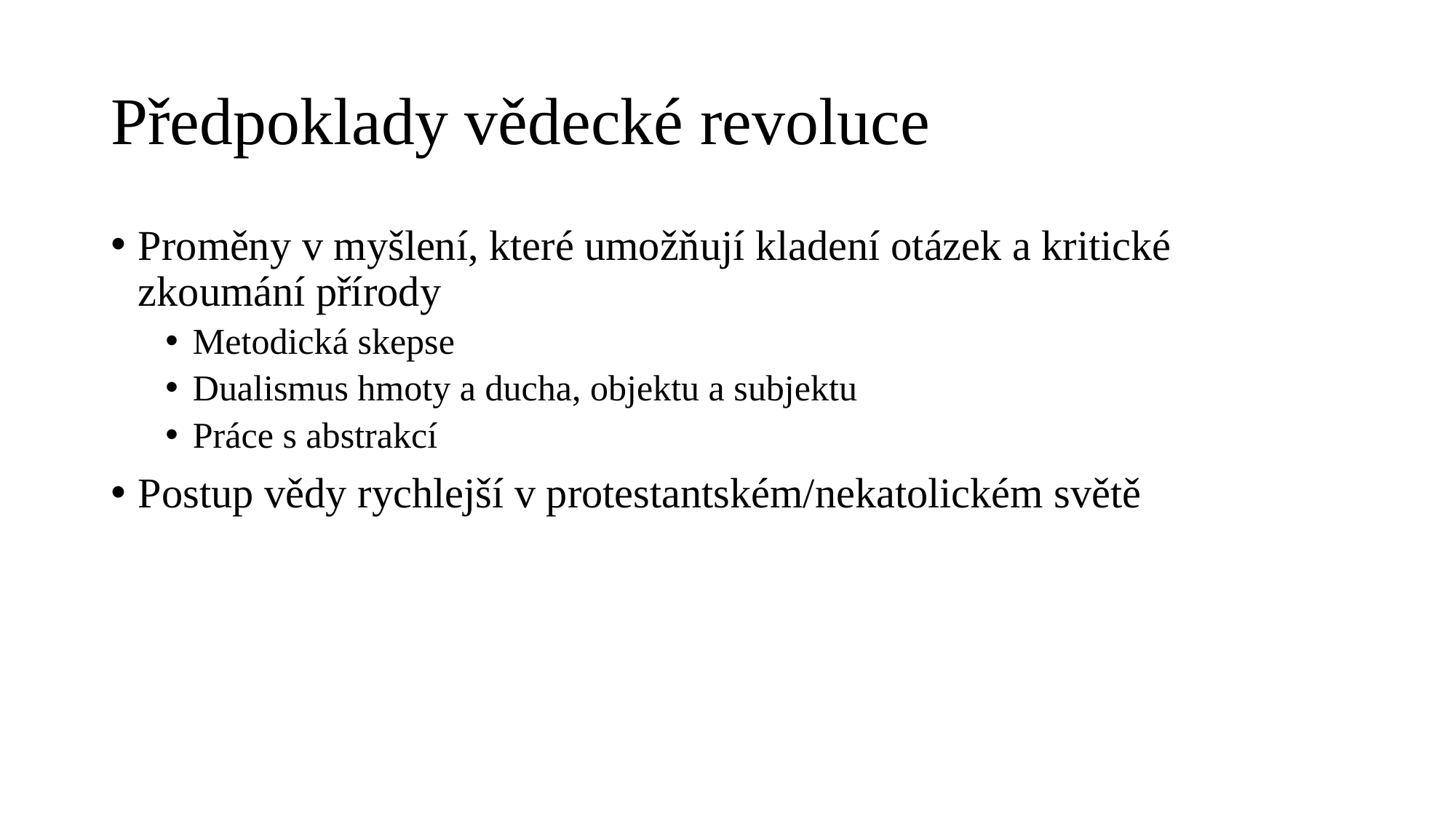

# Předpoklady vědecké revoluce
Proměny v myšlení, které umožňují kladení otázek a kritické zkoumání přírody
Metodická skepse
Dualismus hmoty a ducha, objektu a subjektu
Práce s abstrakcí
Postup vědy rychlejší v protestantském/nekatolickém světě